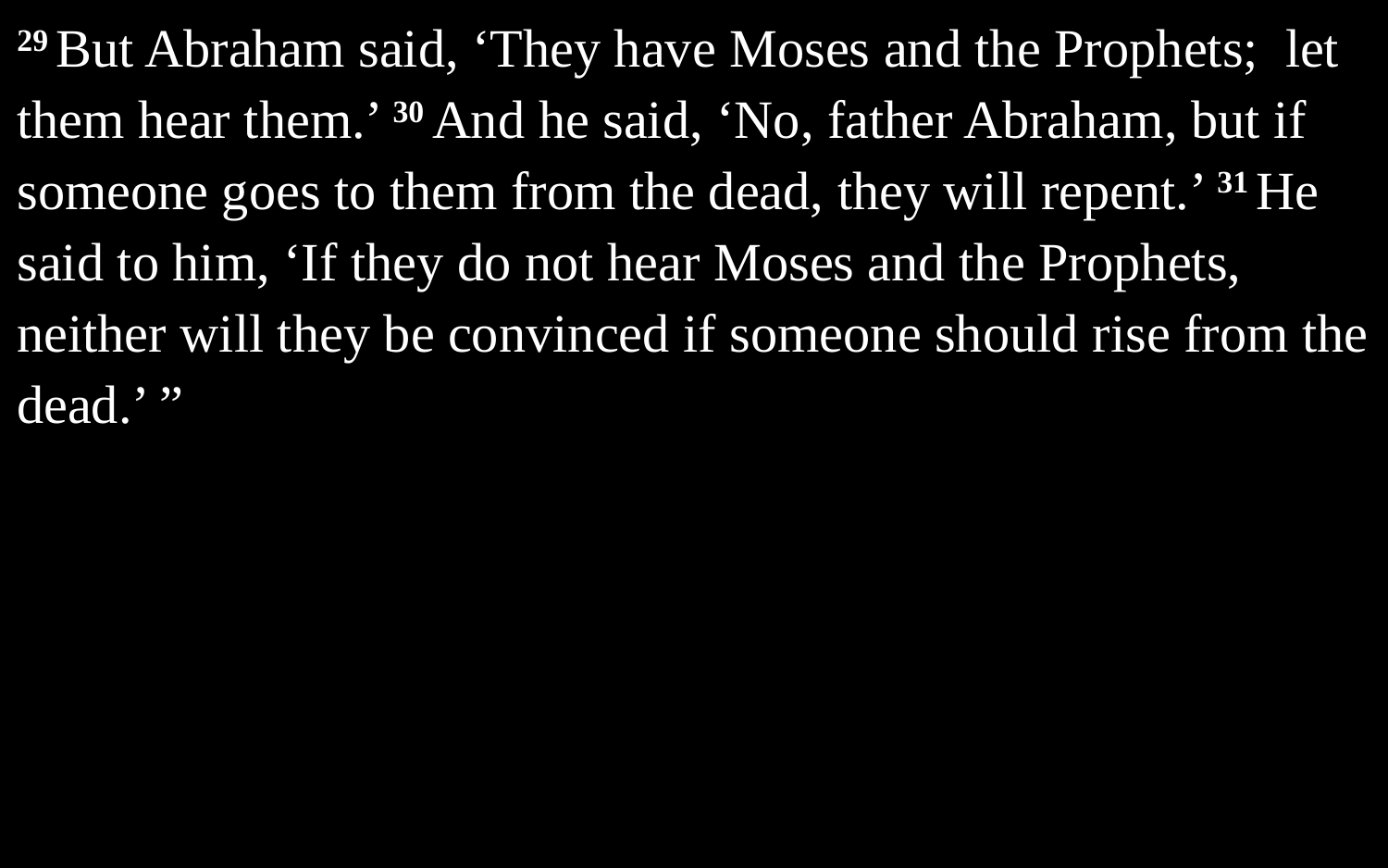

29 But Abraham said, ‘They have Moses and the Prophets;  let them hear them.’ 30 And he said, ‘No, father Abraham, but if someone goes to them from the dead, they will repent.’ 31 He said to him, ‘If they do not hear Moses and the Prophets, neither will they be convinced if someone should rise from the dead.’ ”